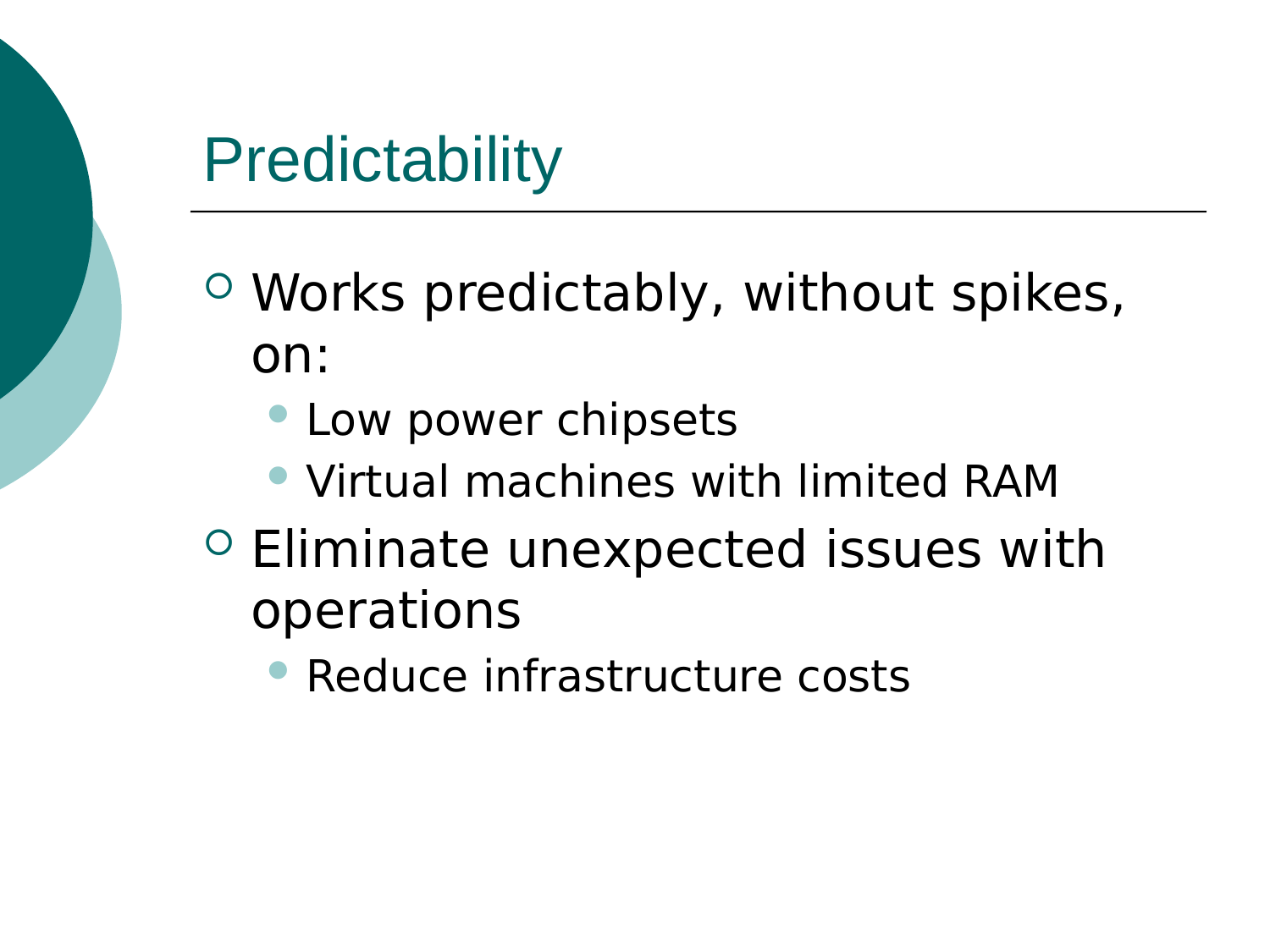

# Predictability
Works predictably, without spikes, on:
Low power chipsets
Virtual machines with limited RAM
Eliminate unexpected issues with operations
Reduce infrastructure costs